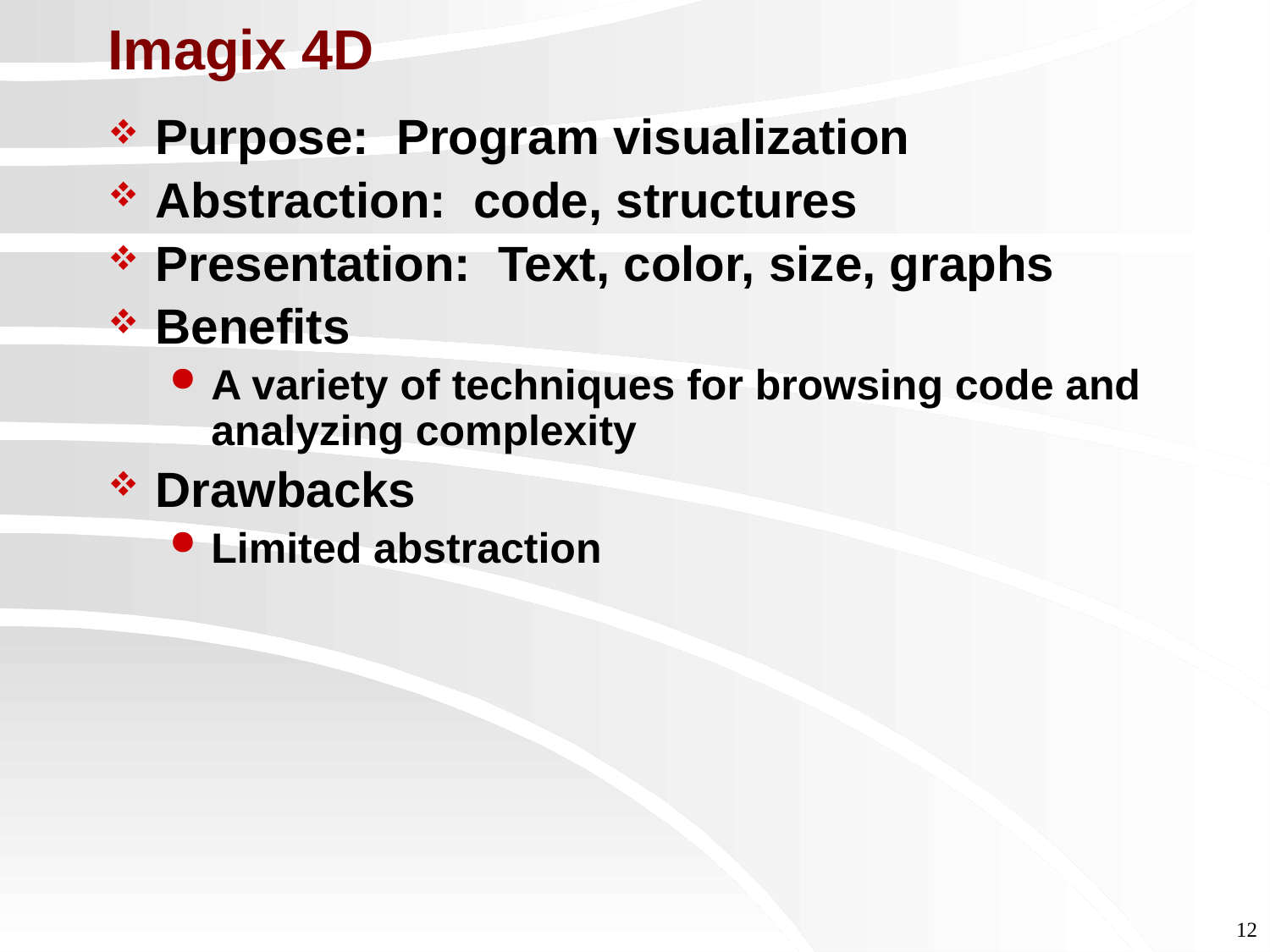

# Imagix 4D
Purpose:  Program visualization
Abstraction:  code, structures
Presentation:  Text, color, size, graphs
Benefits
A variety of techniques for browsing code and analyzing complexity
Drawbacks
Limited abstraction